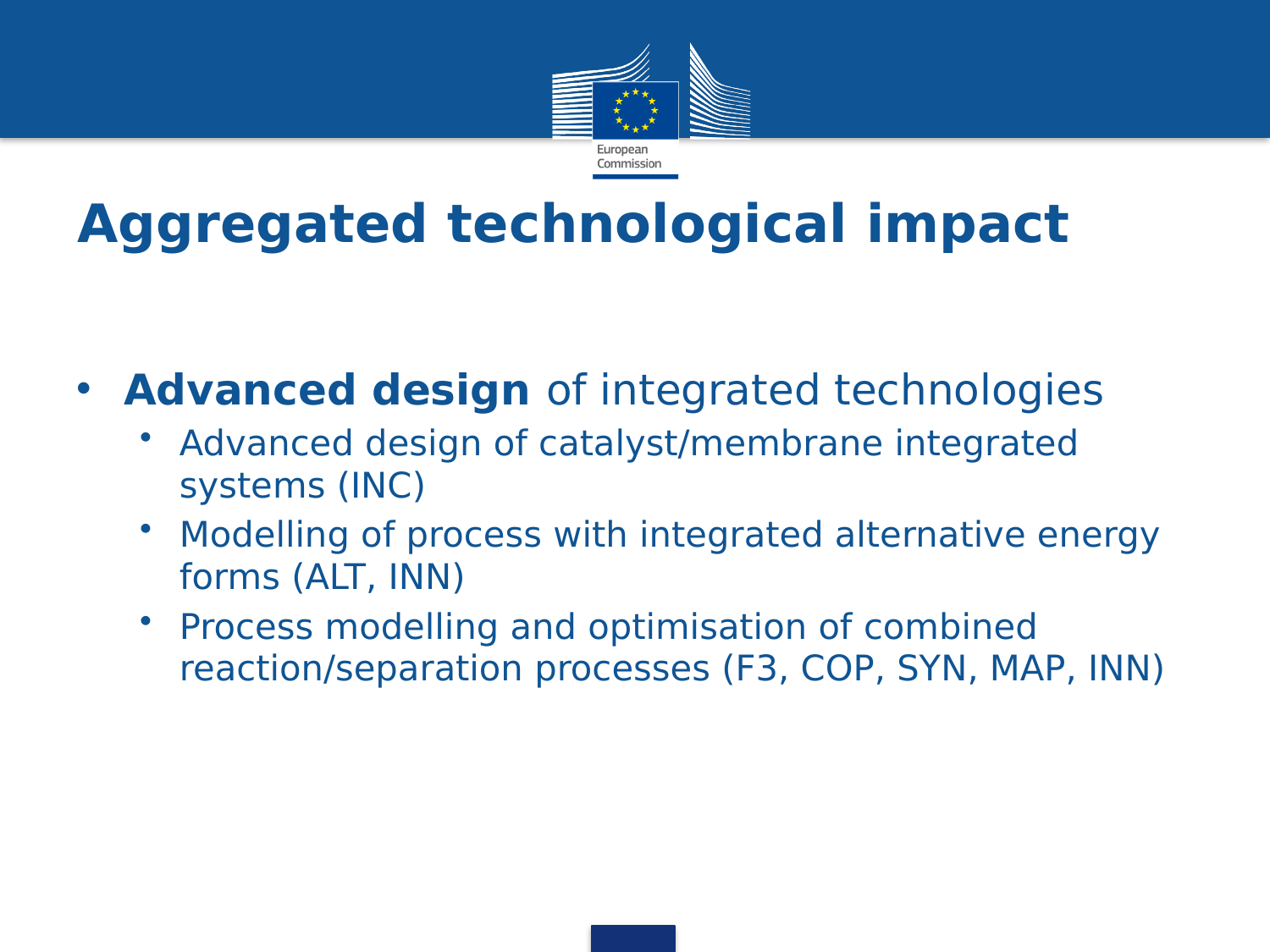

# Aggregated technological impact
Advanced design of integrated technologies
Advanced design of catalyst/membrane integrated systems (INC)
Modelling of process with integrated alternative energy forms (ALT, INN)
Process modelling and optimisation of combined reaction/separation processes (F3, COP, SYN, MAP, INN)